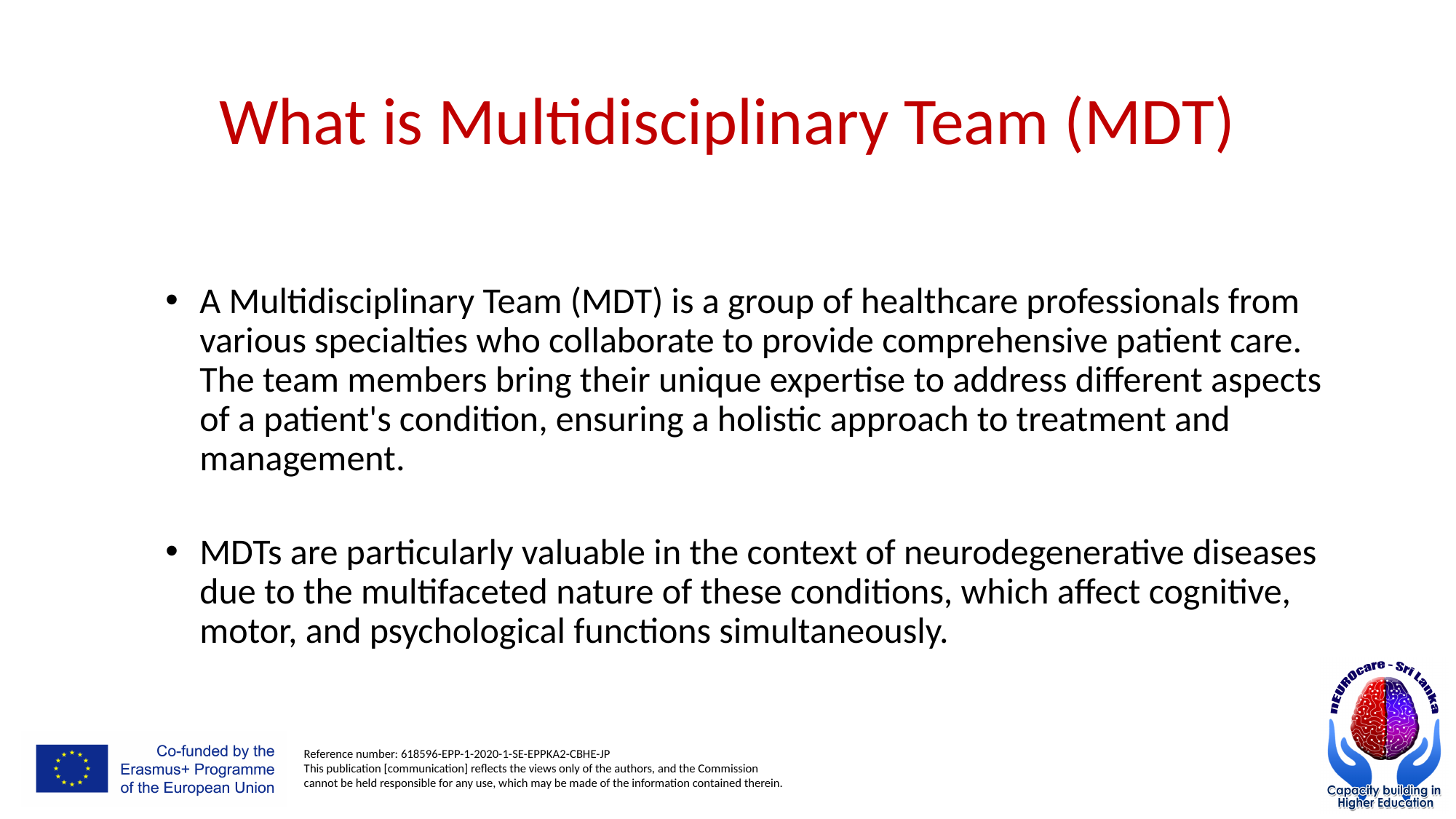

# What is Multidisciplinary Team (MDT)

A Multidisciplinary Team (MDT) is a group of healthcare professionals from various specialties who collaborate to provide comprehensive patient care. The team members bring their unique expertise to address different aspects of a patient's condition, ensuring a holistic approach to treatment and management.

MDTs are particularly valuable in the context of neurodegenerative diseases due to the multifaceted nature of these conditions, which affect cognitive, motor, and psychological functions simultaneously.